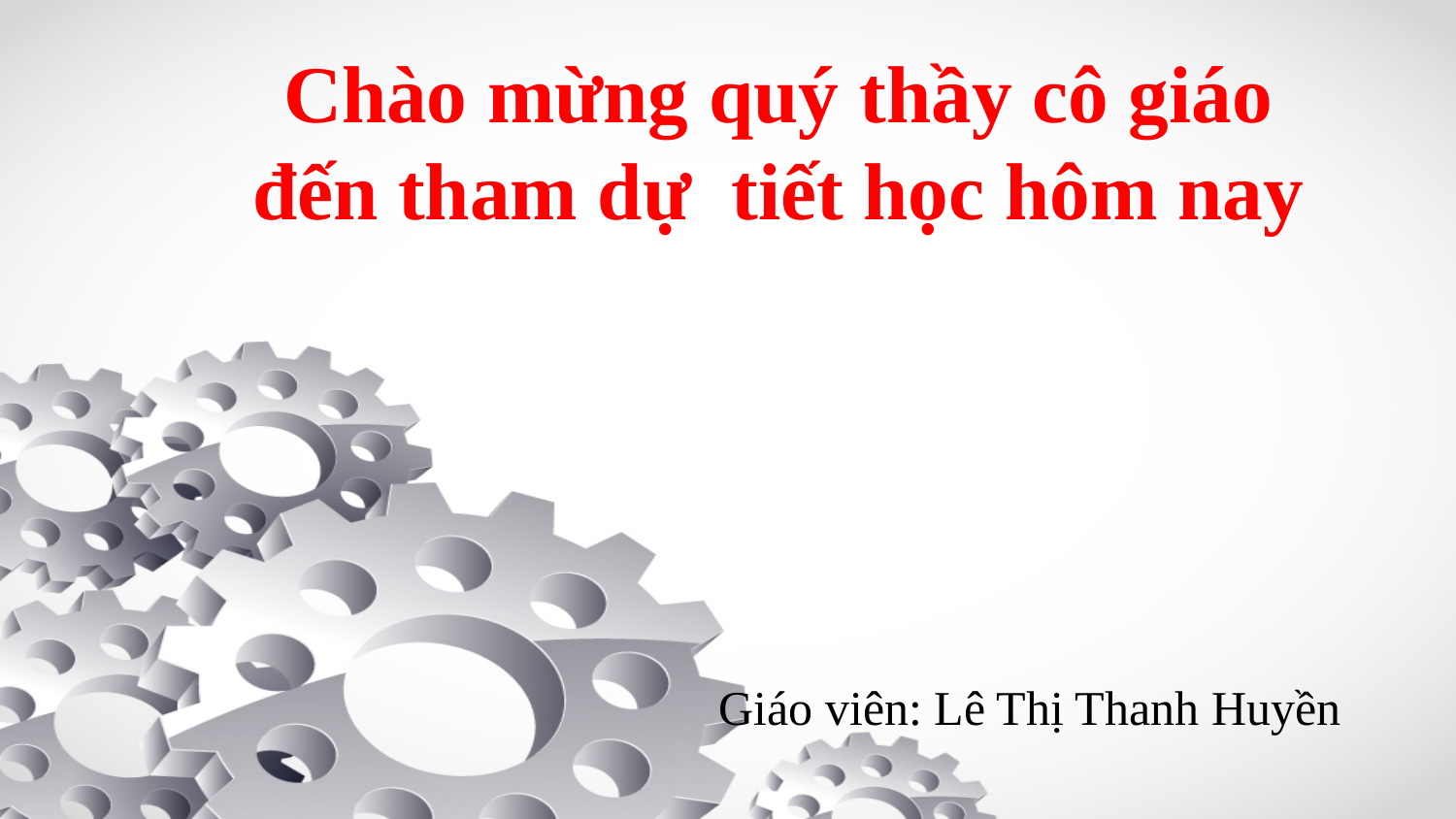

# Chào mừng quý thầy cô giáo đến tham dự  tiết học hôm nay
Giáo viên: Lê Thị Thanh Huyền